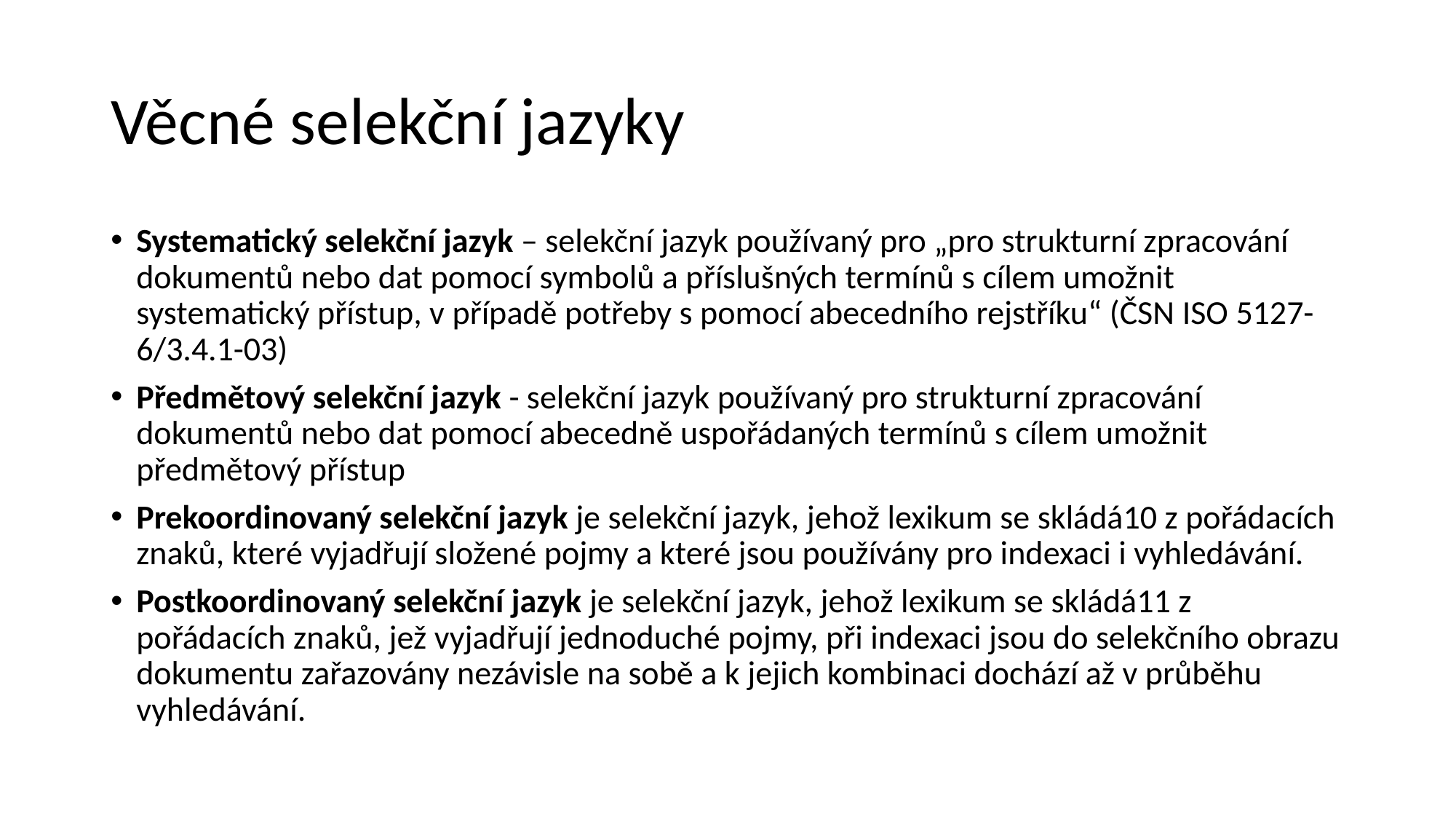

# Věcné selekční jazyky
Systematický selekční jazyk – selekční jazyk používaný pro „pro strukturní zpracování dokumentů nebo dat pomocí symbolů a příslušných termínů s cílem umožnit systematický přístup, v případě potřeby s pomocí abecedního rejstříku“ (ČSN ISO 5127-6/3.4.1-03)
Předmětový selekční jazyk - selekční jazyk používaný pro strukturní zpracování dokumentů nebo dat pomocí abecedně uspořádaných termínů s cílem umožnit předmětový přístup
Prekoordinovaný selekční jazyk je selekční jazyk, jehož lexikum se skládá10 z pořádacích znaků, které vyjadřují složené pojmy a které jsou používány pro indexaci i vyhledávání.
Postkoordinovaný selekční jazyk je selekční jazyk, jehož lexikum se skládá11 z pořádacích znaků, jež vyjadřují jednoduché pojmy, při indexaci jsou do selekčního obrazu dokumentu zařazovány nezávisle na sobě a k jejich kombinaci dochází až v průběhu vyhledávání.